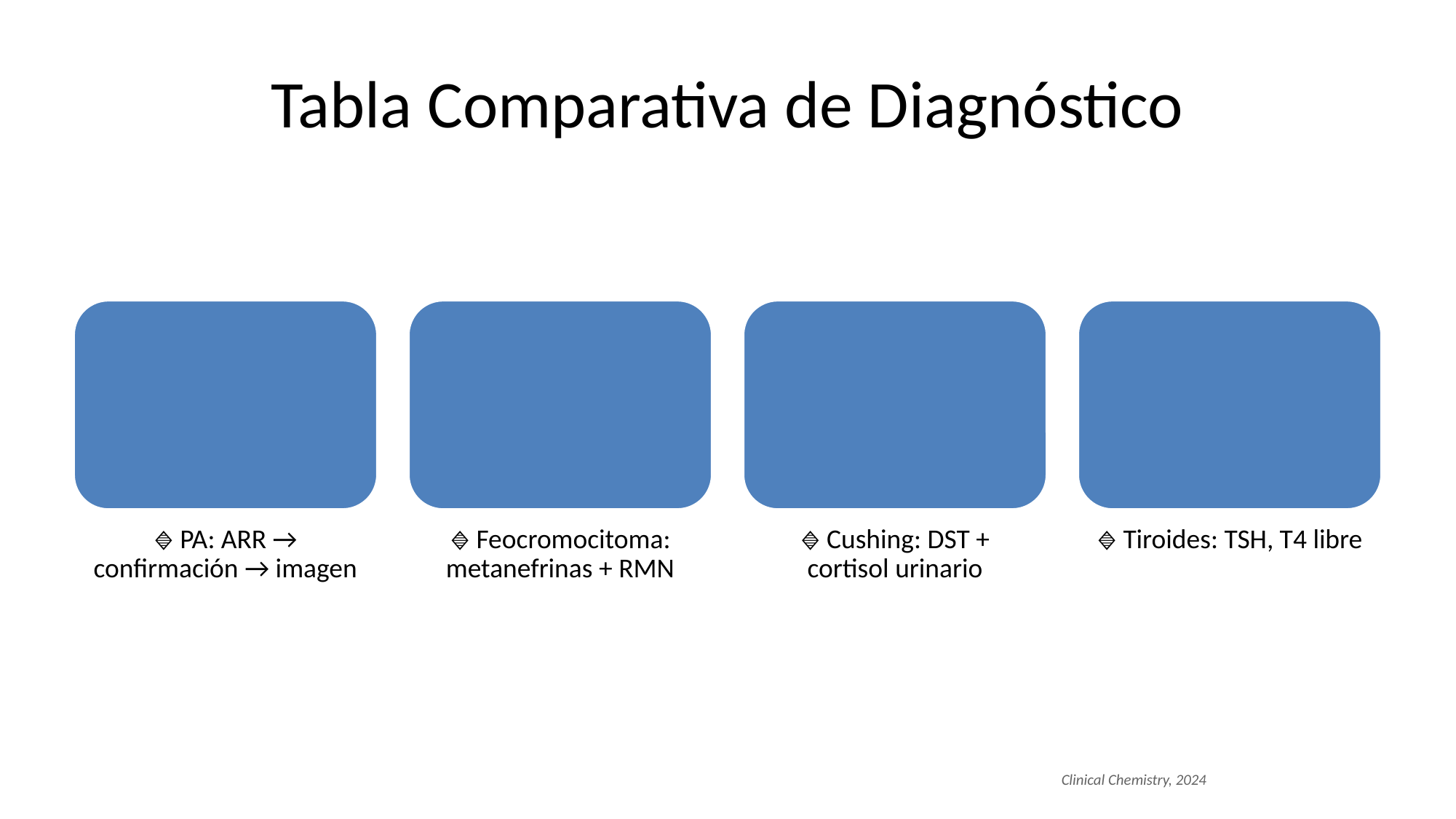

# Tabla Comparativa de Diagnóstico
🔹 PA: ARR → confirmación → imagen
🔹 Feocromocitoma: metanefrinas + RMN
🔹 Cushing: DST + cortisol urinario
🔹 Tiroides: TSH, T4 libre
Clinical Chemistry, 2024